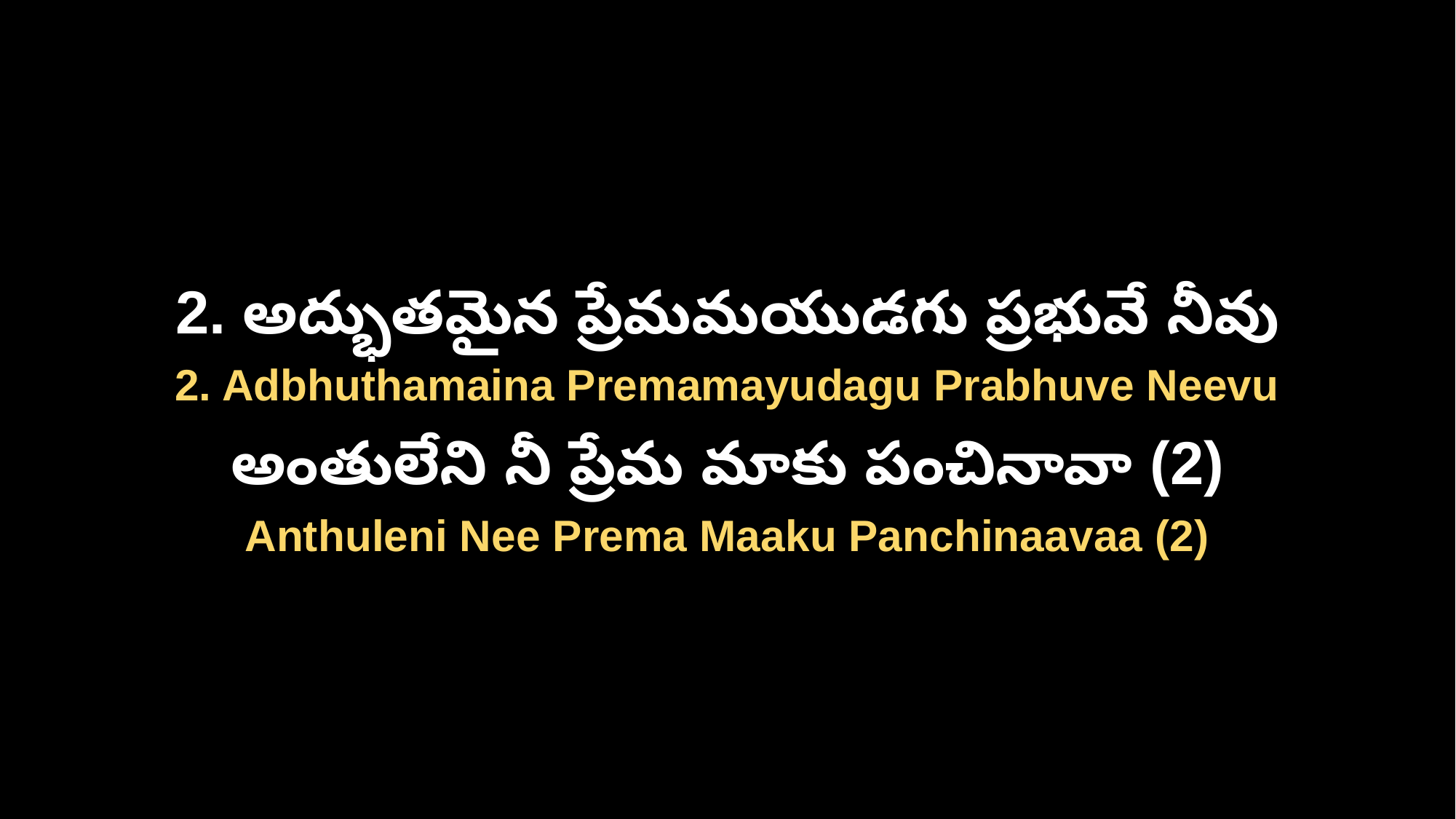

2. అద్భుతమైన ప్రేమమయుడగు ప్రభువే నీవు
2. Adbhuthamaina Premamayudagu Prabhuve Neevu
అంతులేని నీ ప్రేమ మాకు పంచినావా (2)
Anthuleni Nee Prema Maaku Panchinaavaa (2)